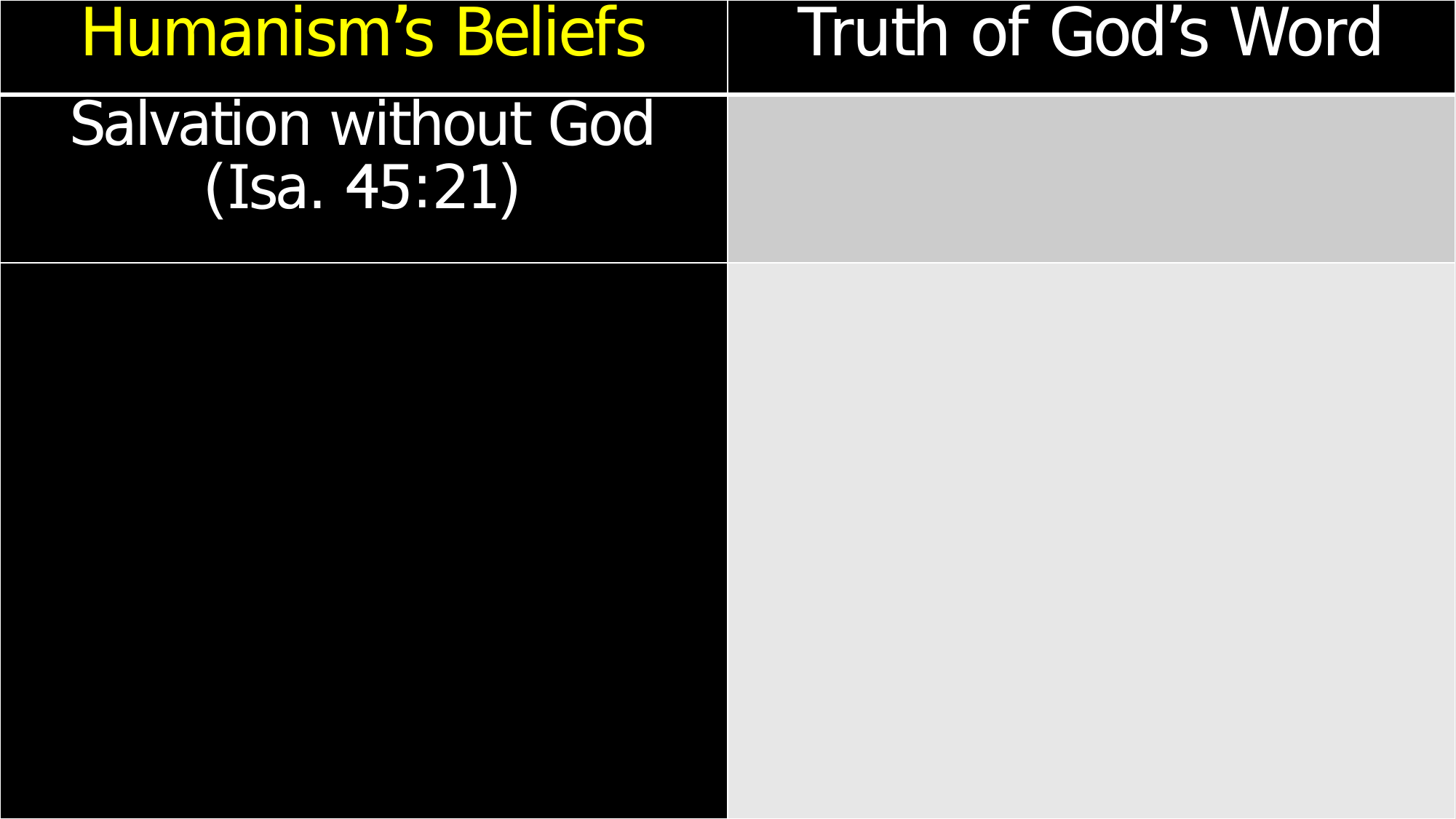

| Humanism’s Beliefs | Truth of God’s Word |
| --- | --- |
| Salvation without God (Isa. 45:21) |  |
|  |  |